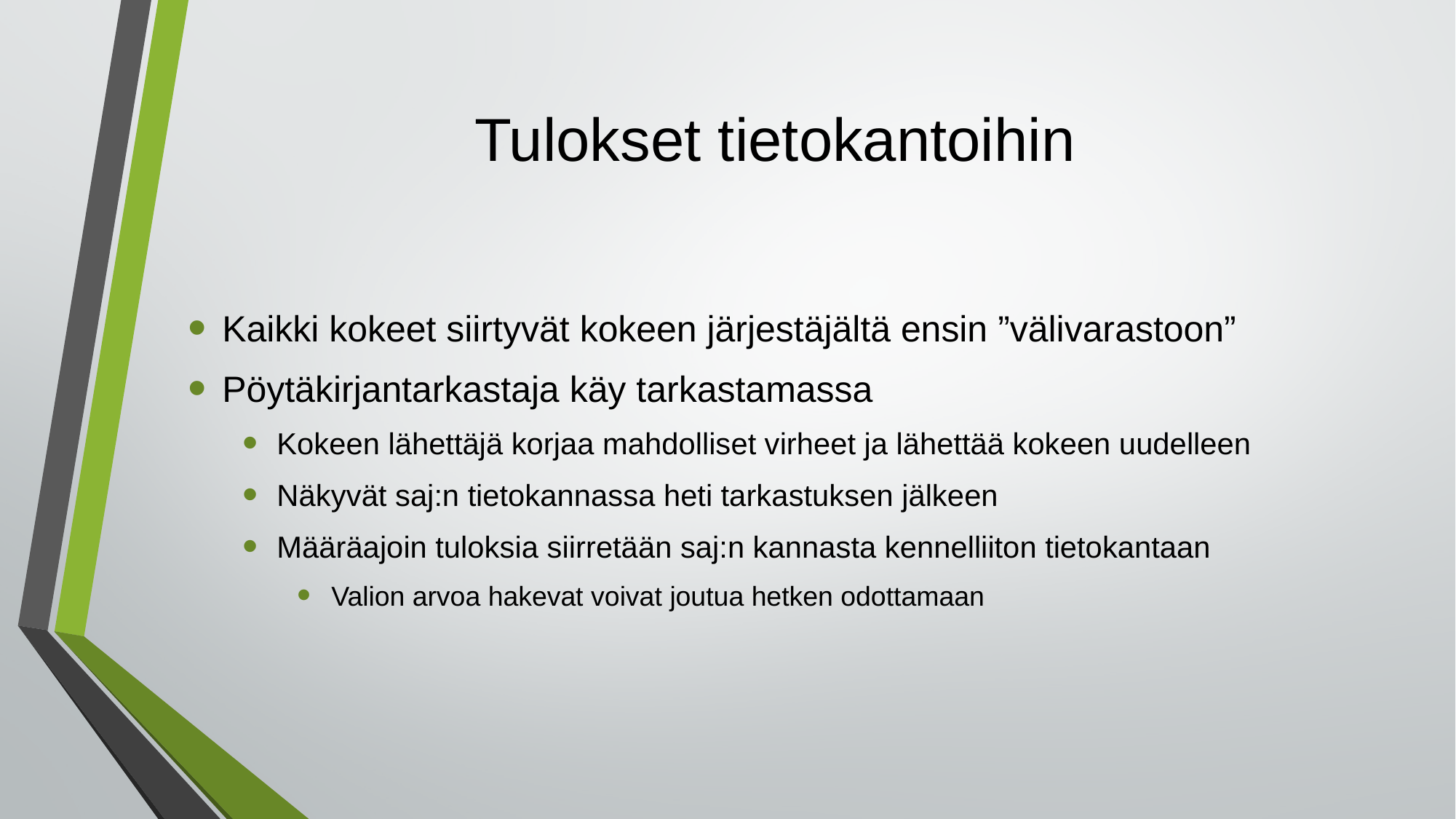

# Tulokset tietokantoihin
Kaikki kokeet siirtyvät kokeen järjestäjältä ensin ”välivarastoon”
Pöytäkirjantarkastaja käy tarkastamassa
Kokeen lähettäjä korjaa mahdolliset virheet ja lähettää kokeen uudelleen
Näkyvät saj:n tietokannassa heti tarkastuksen jälkeen
Määräajoin tuloksia siirretään saj:n kannasta kennelliiton tietokantaan
Valion arvoa hakevat voivat joutua hetken odottamaan